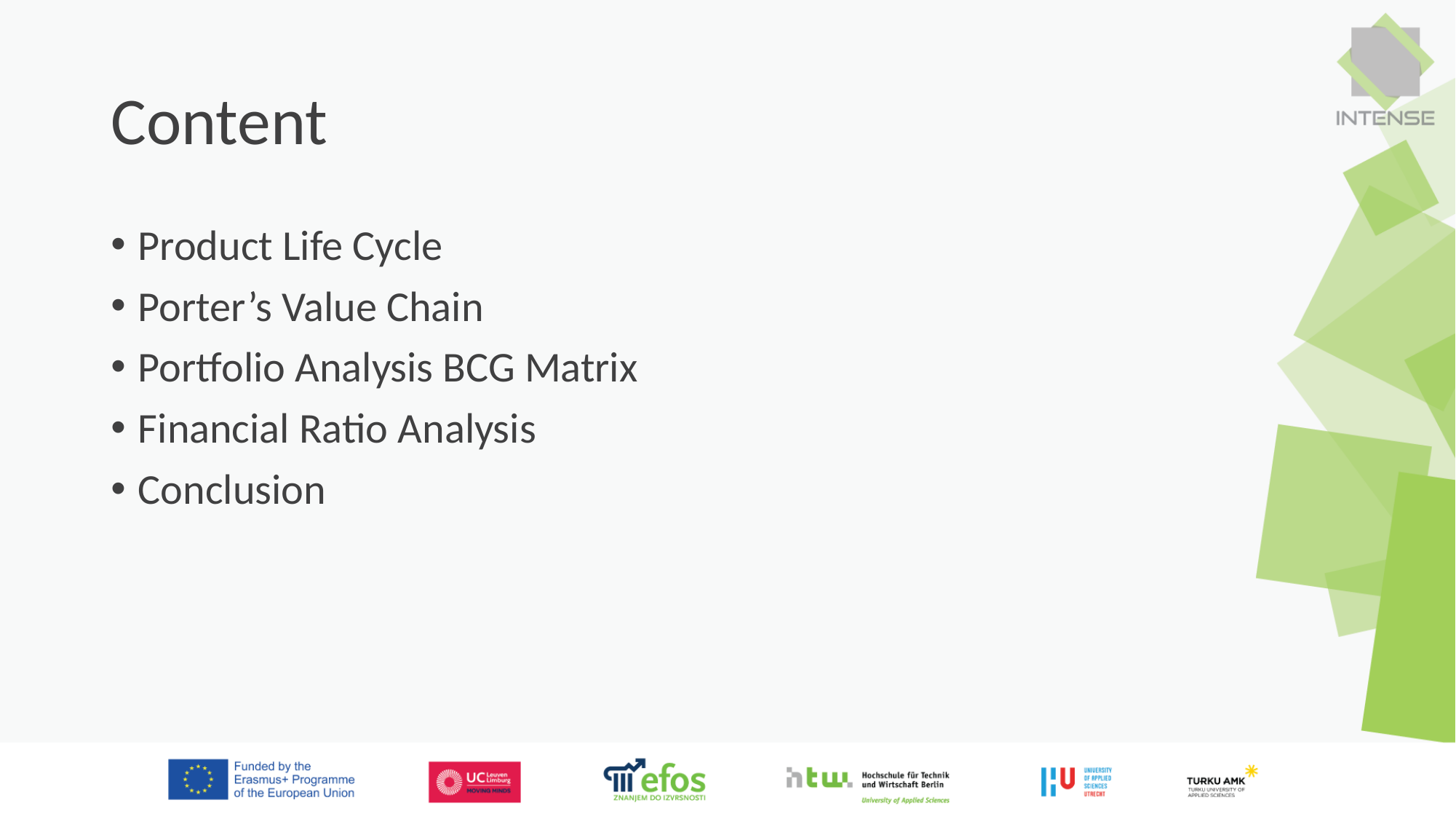

# Content
Product Life Cycle
Porter’s Value Chain
Portfolio Analysis BCG Matrix
Financial Ratio Analysis
Conclusion